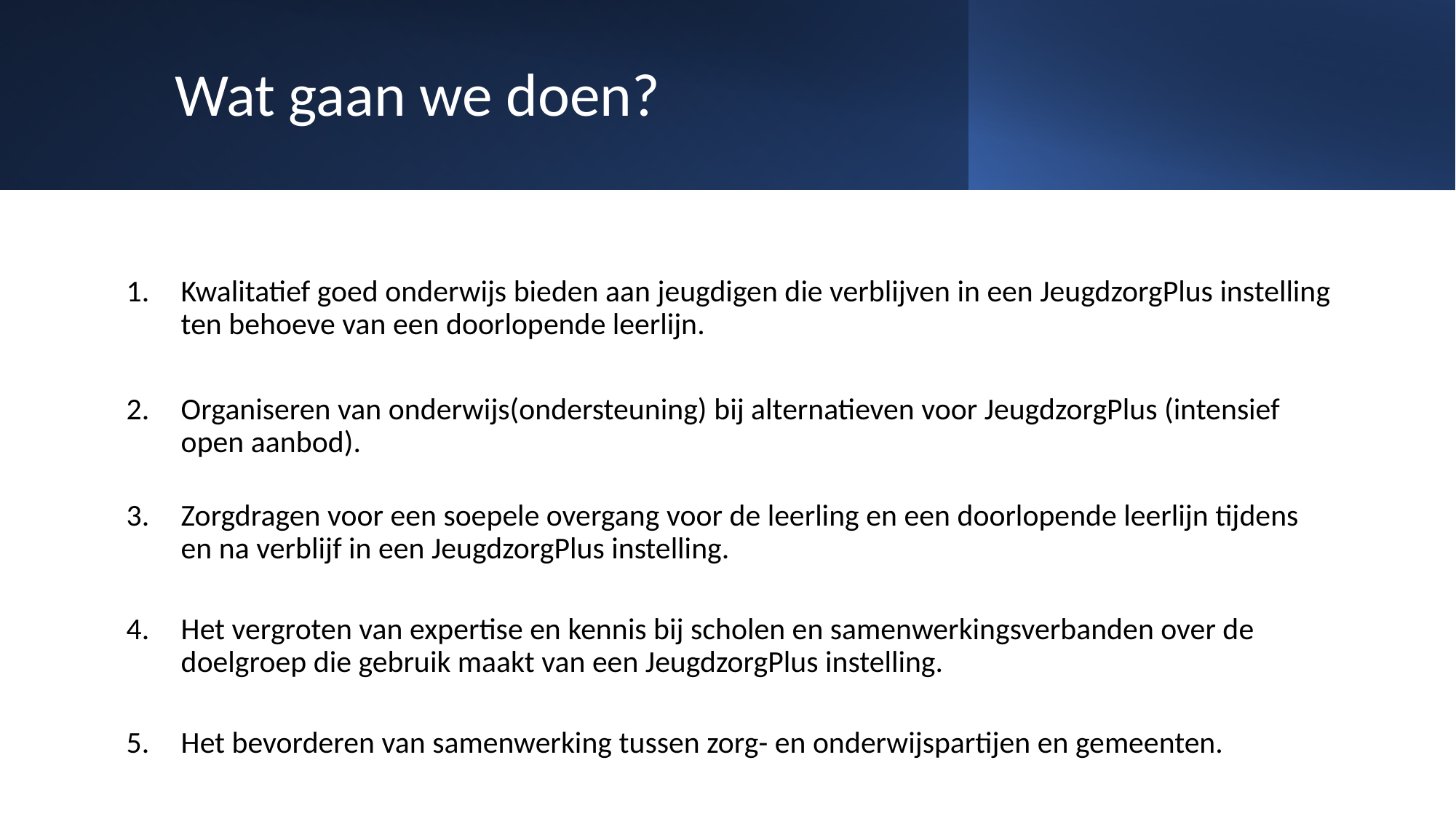

# Wat gaan we doen?
Kwalitatief goed onderwijs bieden aan jeugdigen die verblijven in een JeugdzorgPlus instelling ten behoeve van een doorlopende leerlijn.
Organiseren van onderwijs(ondersteuning) bij alternatieven voor JeugdzorgPlus (intensief open aanbod).
Zorgdragen voor een soepele overgang voor de leerling en een doorlopende leerlijn tijdens en na verblijf in een JeugdzorgPlus instelling.
Het vergroten van expertise en kennis bij scholen en samenwerkingsverbanden over de doelgroep die gebruik maakt van een JeugdzorgPlus instelling.
Het bevorderen van samenwerking tussen zorg- en onderwijspartijen en gemeenten.